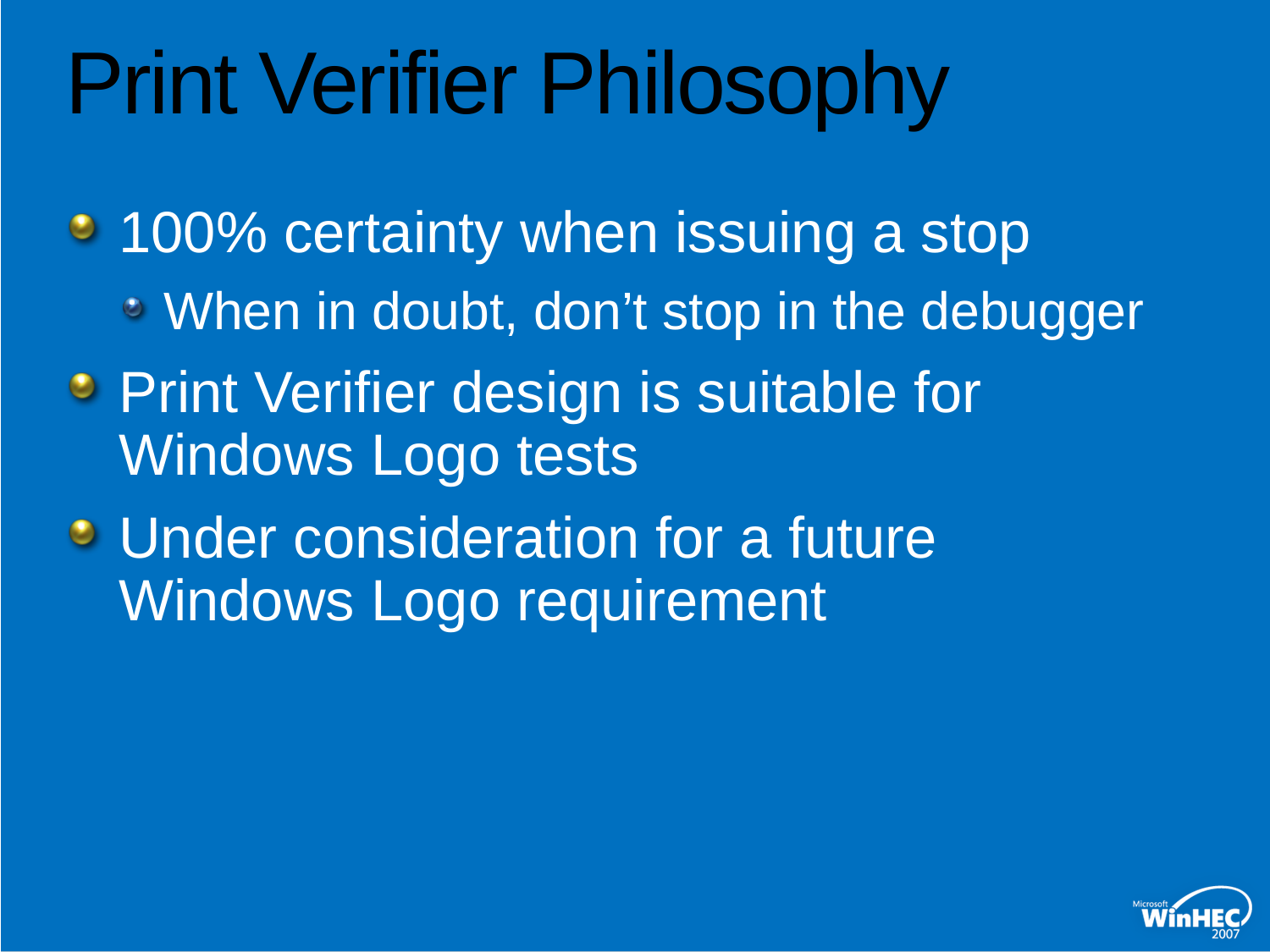

# Print Verifier Philosophy
100% certainty when issuing a stop
When in doubt, don’t stop in the debugger
Print Verifier design is suitable for Windows Logo tests
Under consideration for a future Windows Logo requirement